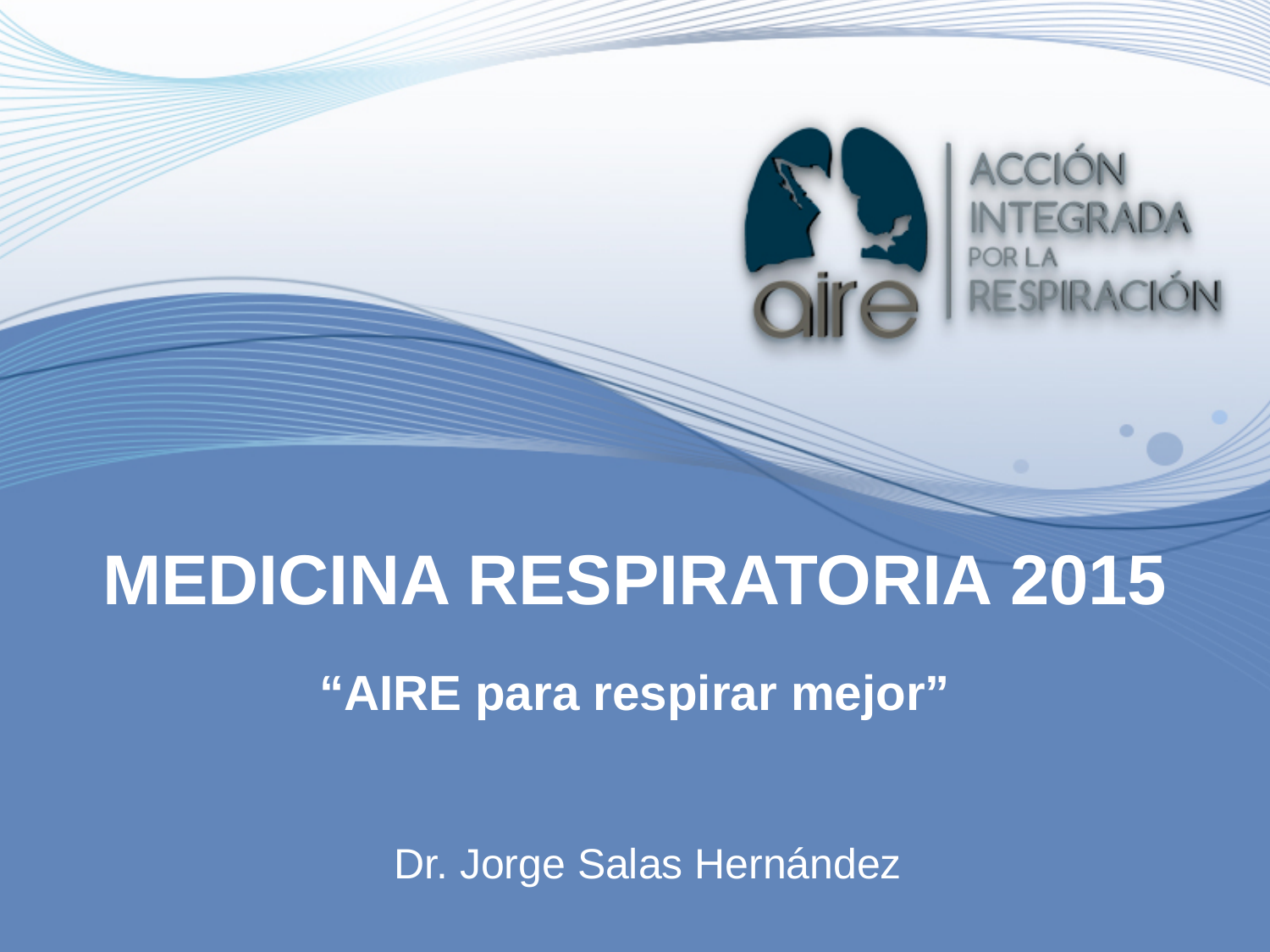

MEDICINA RESPIRATORIA 2015

“AIRE para respirar mejor”

Dr. Jorge Salas Hernández